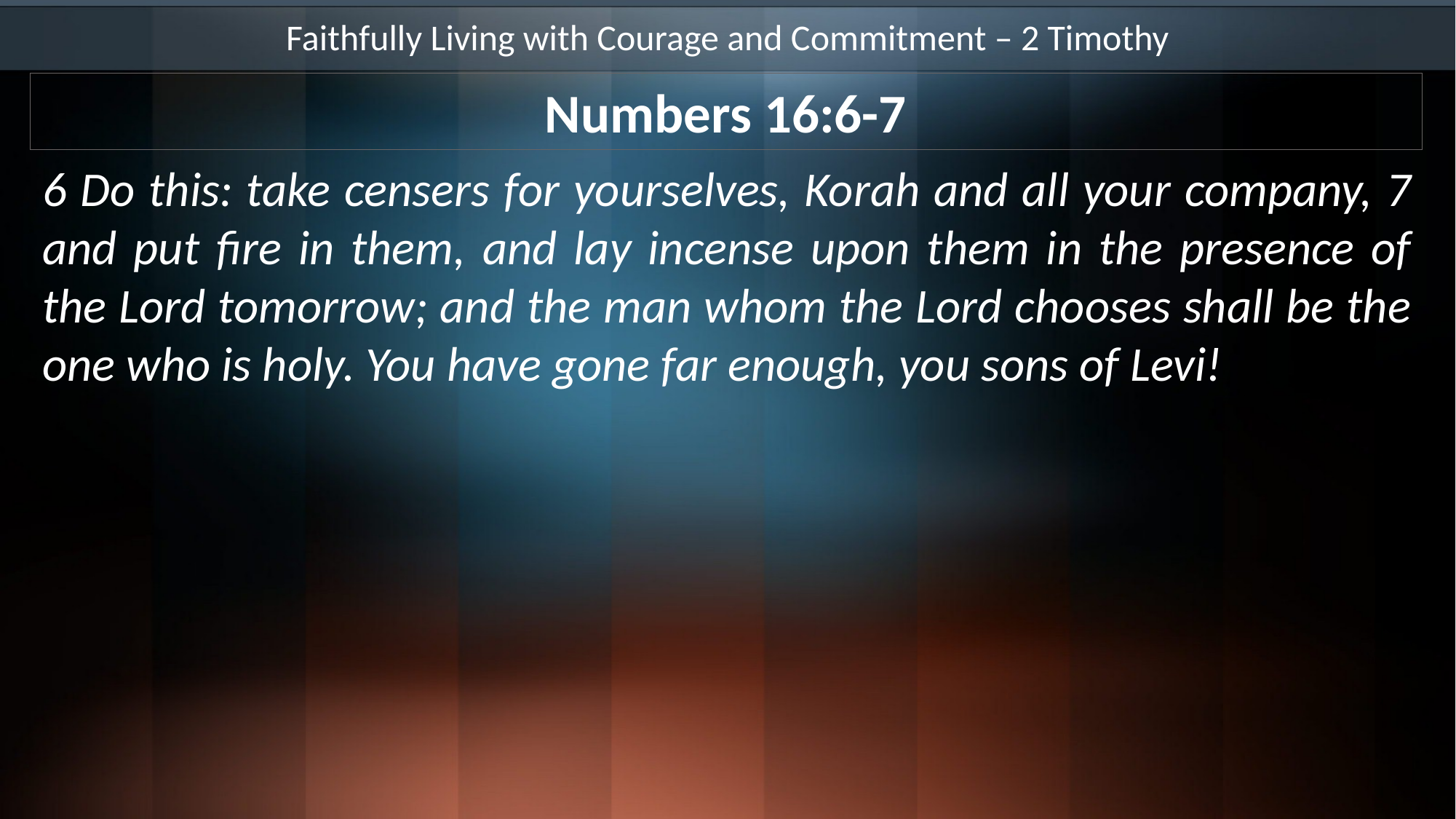

Faithfully Living with Courage and Commitment – 2 Timothy
Numbers 16:6-7
6 Do this: take censers for yourselves, Korah and all your company, 7 and put fire in them, and lay incense upon them in the presence of the Lord tomorrow; and the man whom the Lord chooses shall be the one who is holy. You have gone far enough, you sons of Levi!